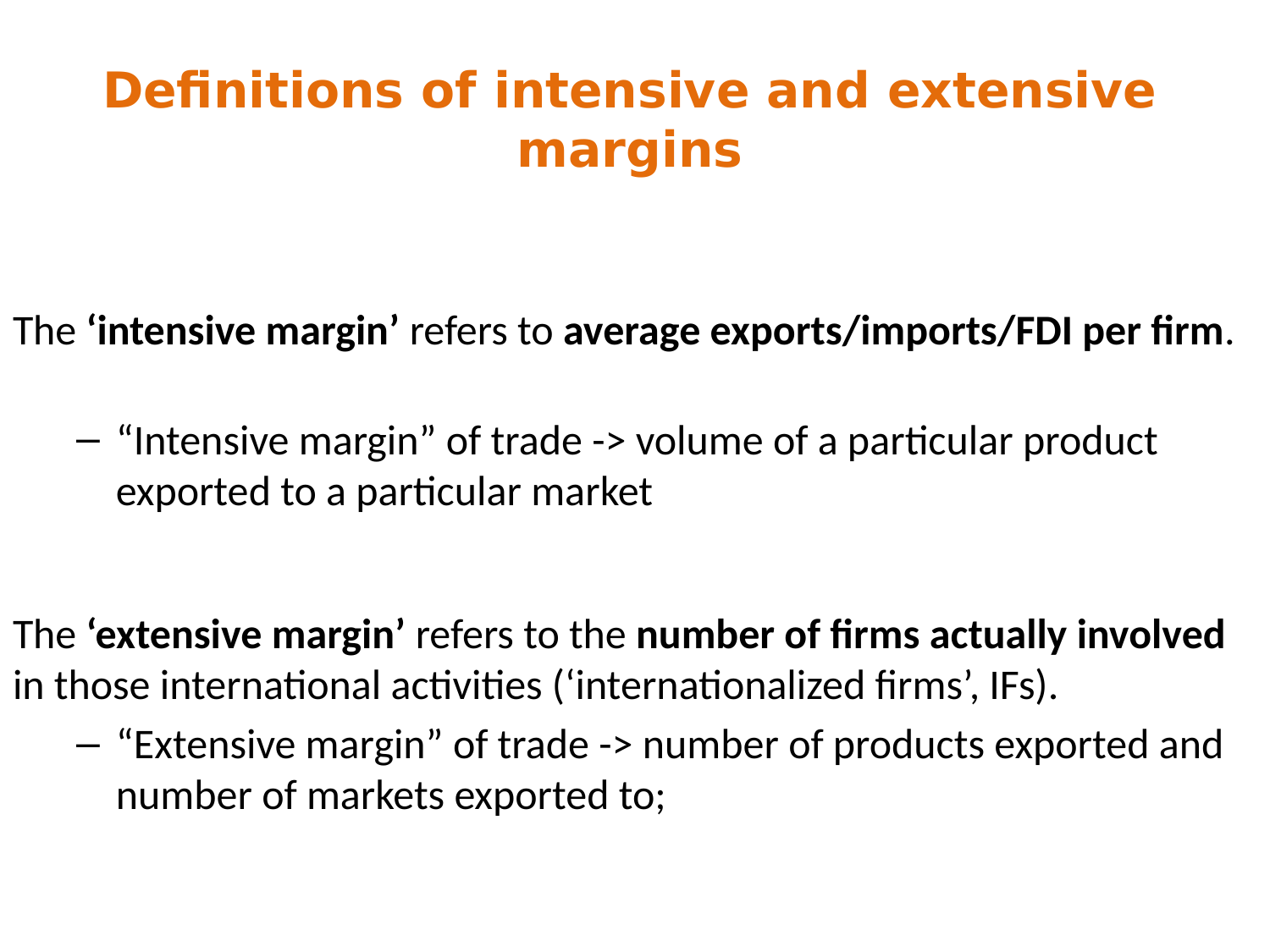

Definitions of intensive and extensive margins
The ‘intensive margin’ refers to average exports/imports/FDI per firm.
“Intensive margin” of trade -> volume of a particular product exported to a particular market

The ‘extensive margin’ refers to the number of firms actually involved in those international activities (‘internationalized firms’, IFs).
“Extensive margin” of trade -> number of products exported and number of markets exported to;